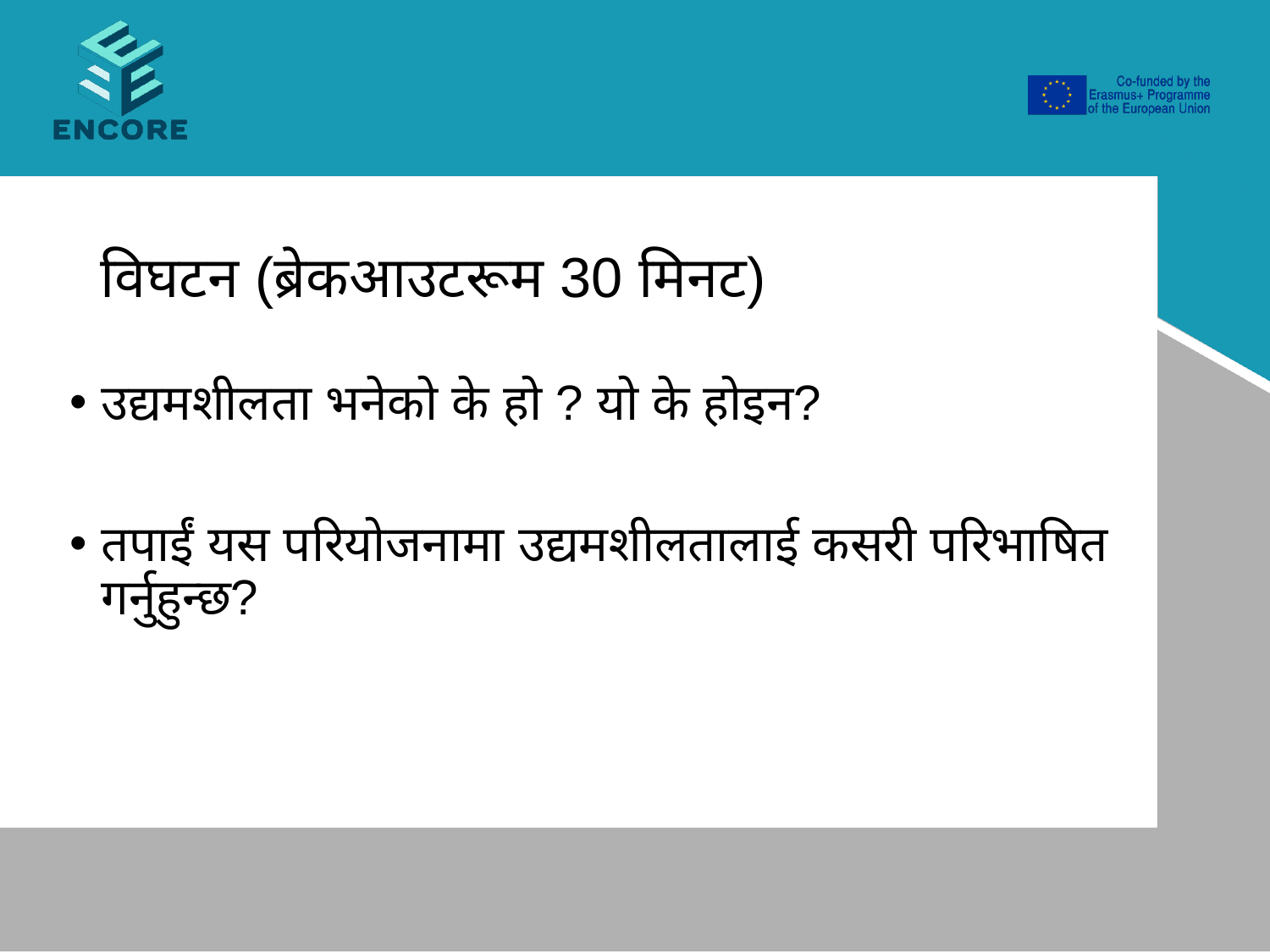

# विघटन (ब्रेकआउटरूम 30 मिनट)
उद्यमशीलता भनेको के हो ? यो के होइन?

तपाईं यस परियोजनामा उद्यमशीलतालाई कसरी परिभाषित गर्नुहुन्छ?